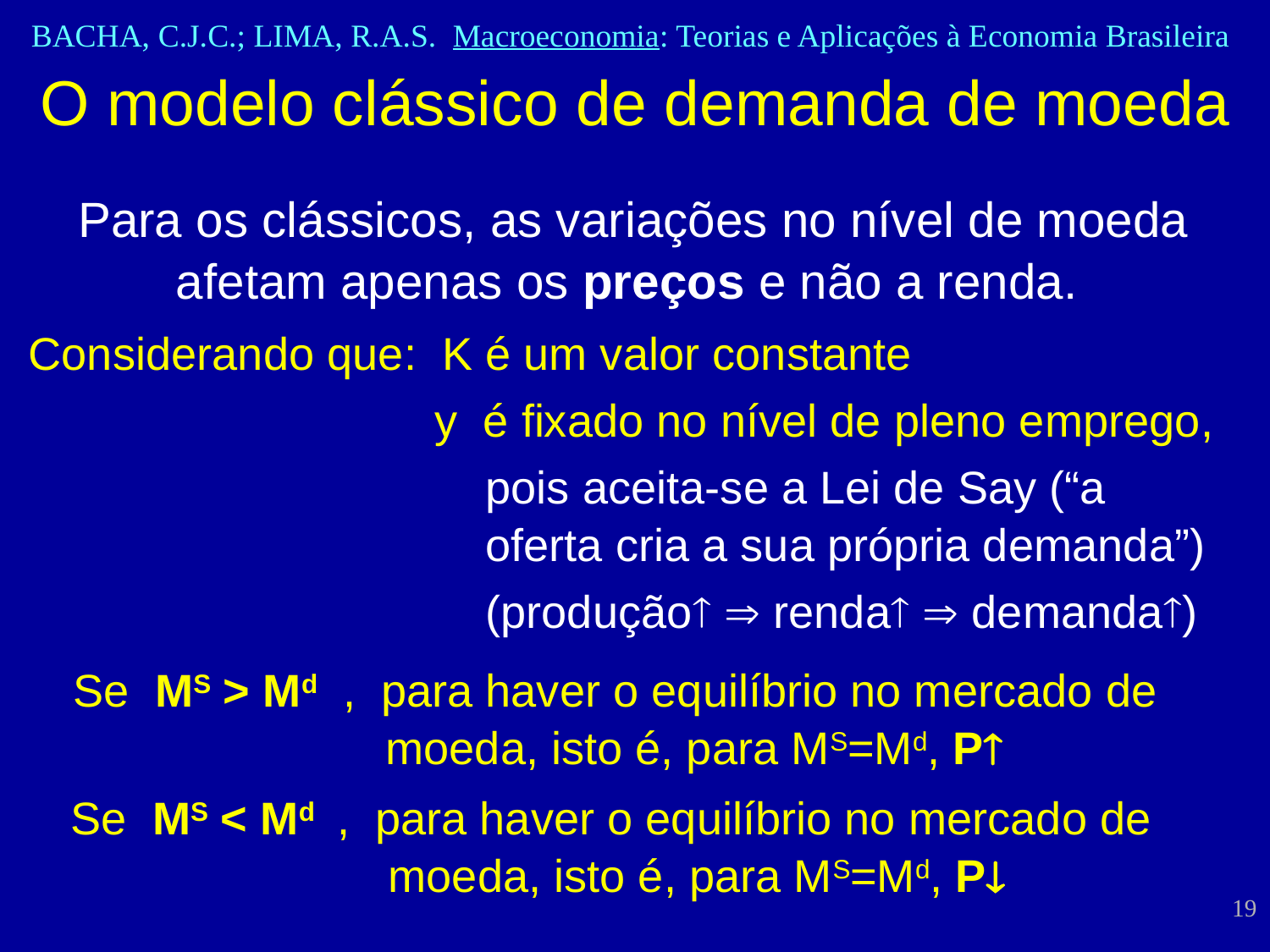

# O modelo clássico de demanda de moeda
Para os clássicos, as variações no nível de moeda afetam apenas os preços e não a renda.
Considerando que:  K é um valor constante
		            y  é fixado no nível de pleno emprego,
			      pois aceita-se a Lei de Say (“a  				      oferta cria a sua própria demanda”)
			      (produção↑ ⇒ renda↑ ⇒ demanda↑)

Se  MS > Md  ,  para haver o equilíbrio no mercado de  moeda, isto é, para MS=Md, P↑
Se  MS < Md   ,  para haver o equilíbrio no mercado de 		     moeda, isto é, para MS=Md, P↓
19